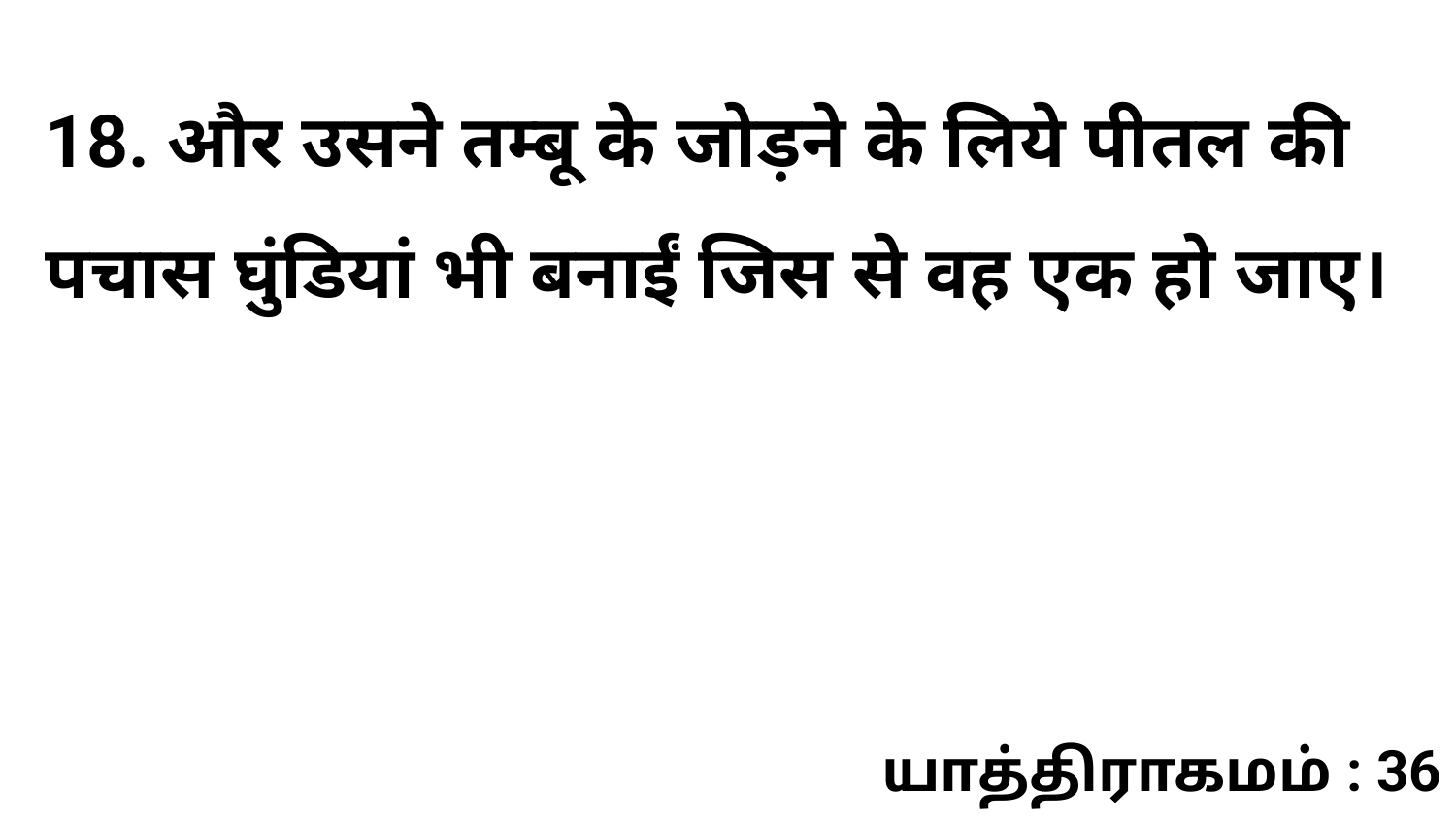

18. और उसने तम्बू के जोड़ने के लिये पीतल की पचास घुंडियां भी बनाईं जिस से वह एक हो जाए।
யாத்திராகமம் : 36